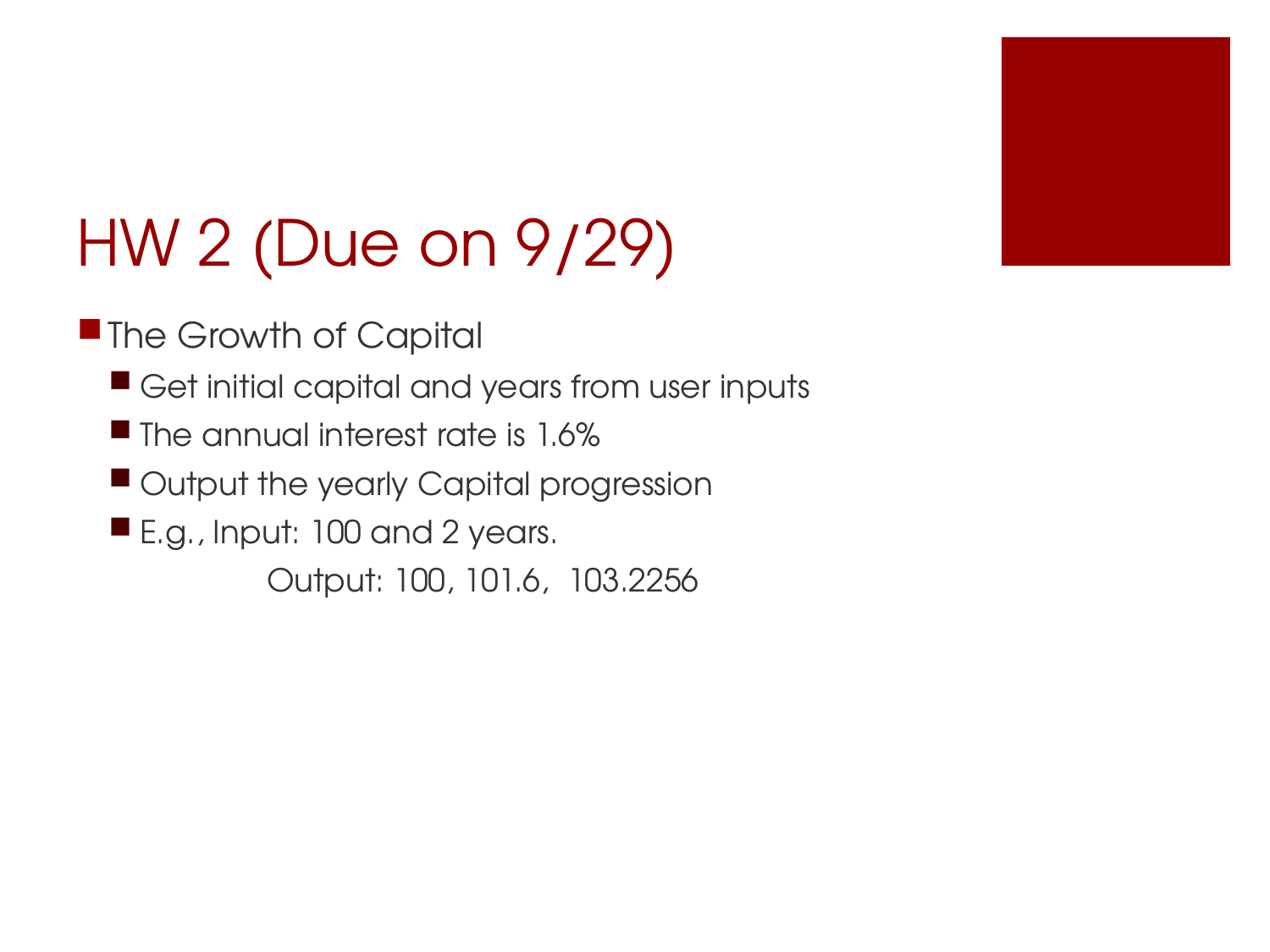

# HW 2 (Due on 9/29)
The Growth of Capital
Get initial capital and years from user inputs
The annual interest rate is 1.6%
Output the yearly Capital progression
E.g., Input: 100 and 2 years.
		Output: 100, 101.6,  103.2256